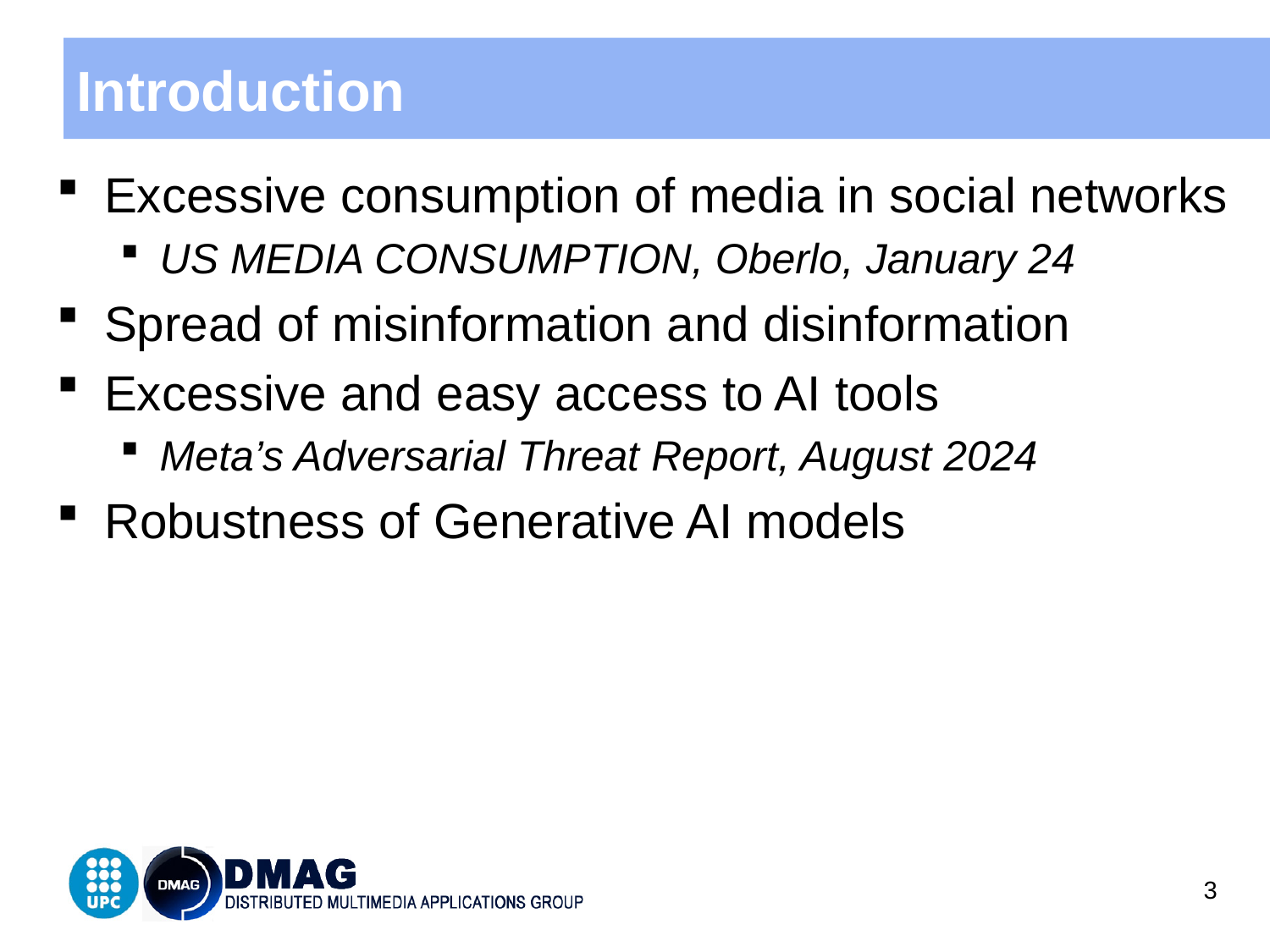

# Introduction
Excessive consumption of media in social networks
US MEDIA CONSUMPTION, Oberlo, January 24
Spread of misinformation and disinformation
Excessive and easy access to AI tools
Meta’s Adversarial Threat Report, August 2024
Robustness of Generative AI models
3